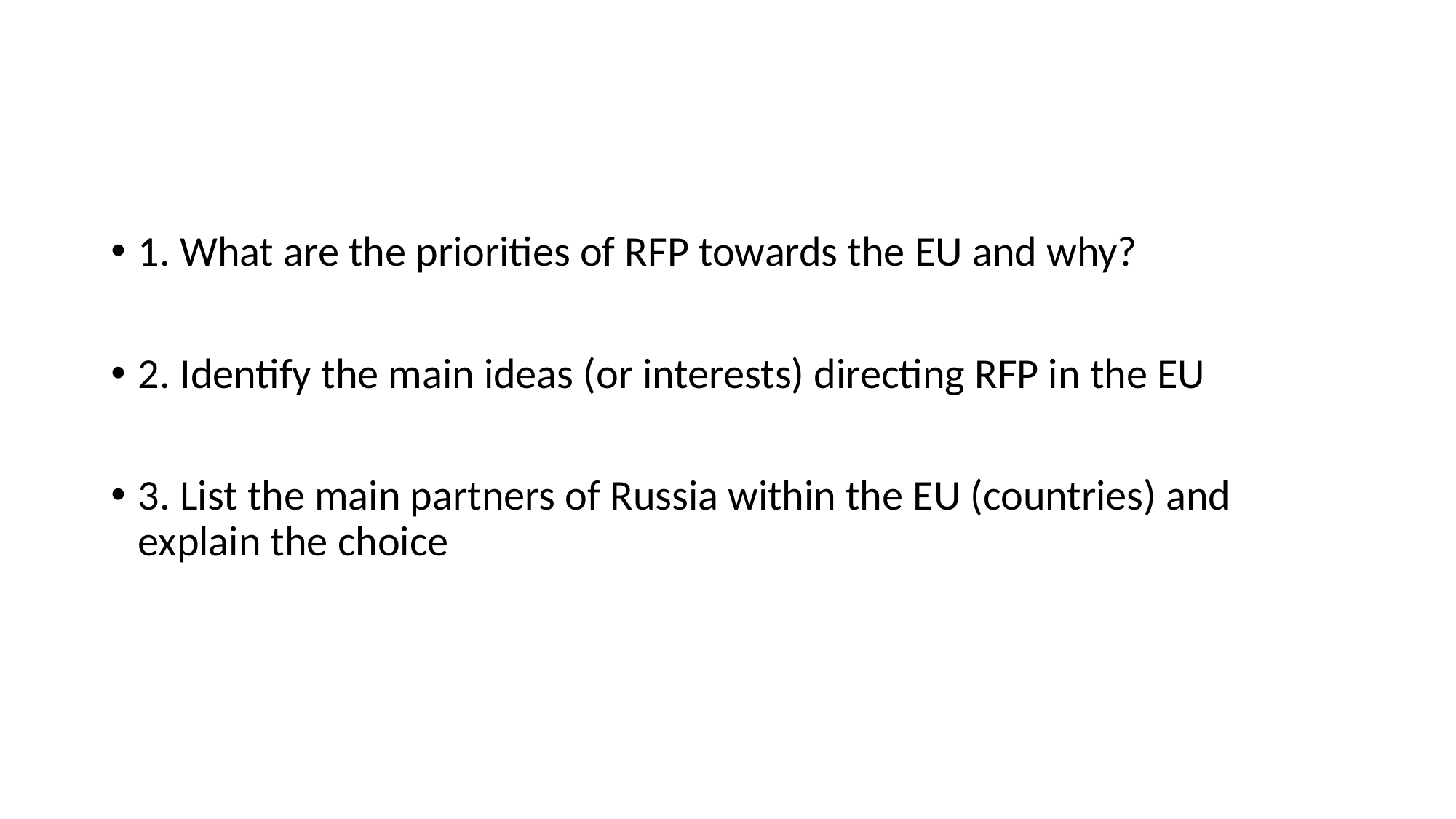

#
1. What are the priorities of RFP towards the EU and why?

2. Identify the main ideas (or interests) directing RFP in the EU

3. List the main partners of Russia within the EU (countries) and explain the choice